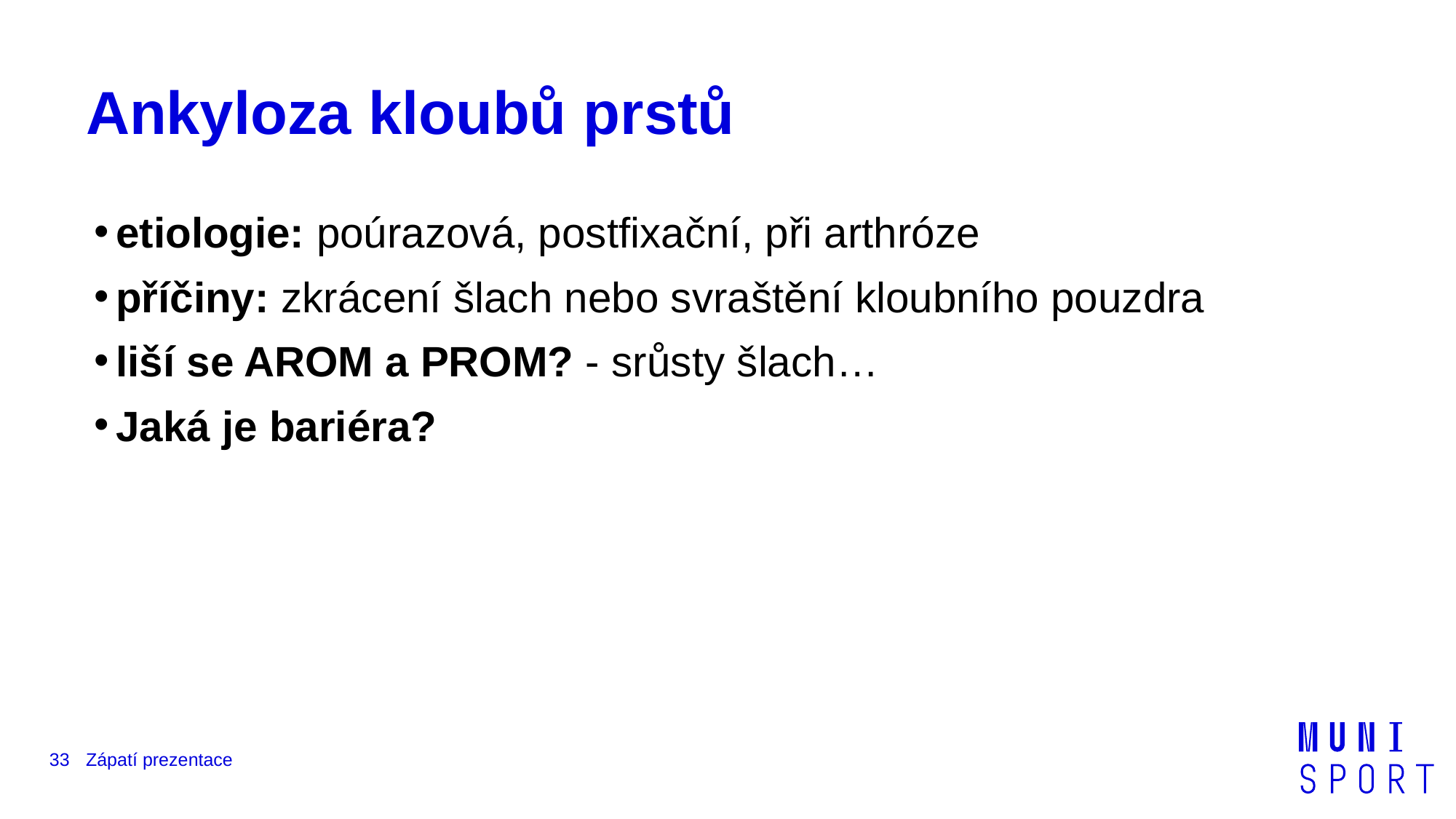

# Ankyloza kloubů prstů
etiologie: poúrazová, postfixační, při arthróze
příčiny: zkrácení šlach nebo svraštění kloubního pouzdra
liší se AROM a PROM? - srůsty šlach…
Jaká je bariéra?
33
Zápatí prezentace